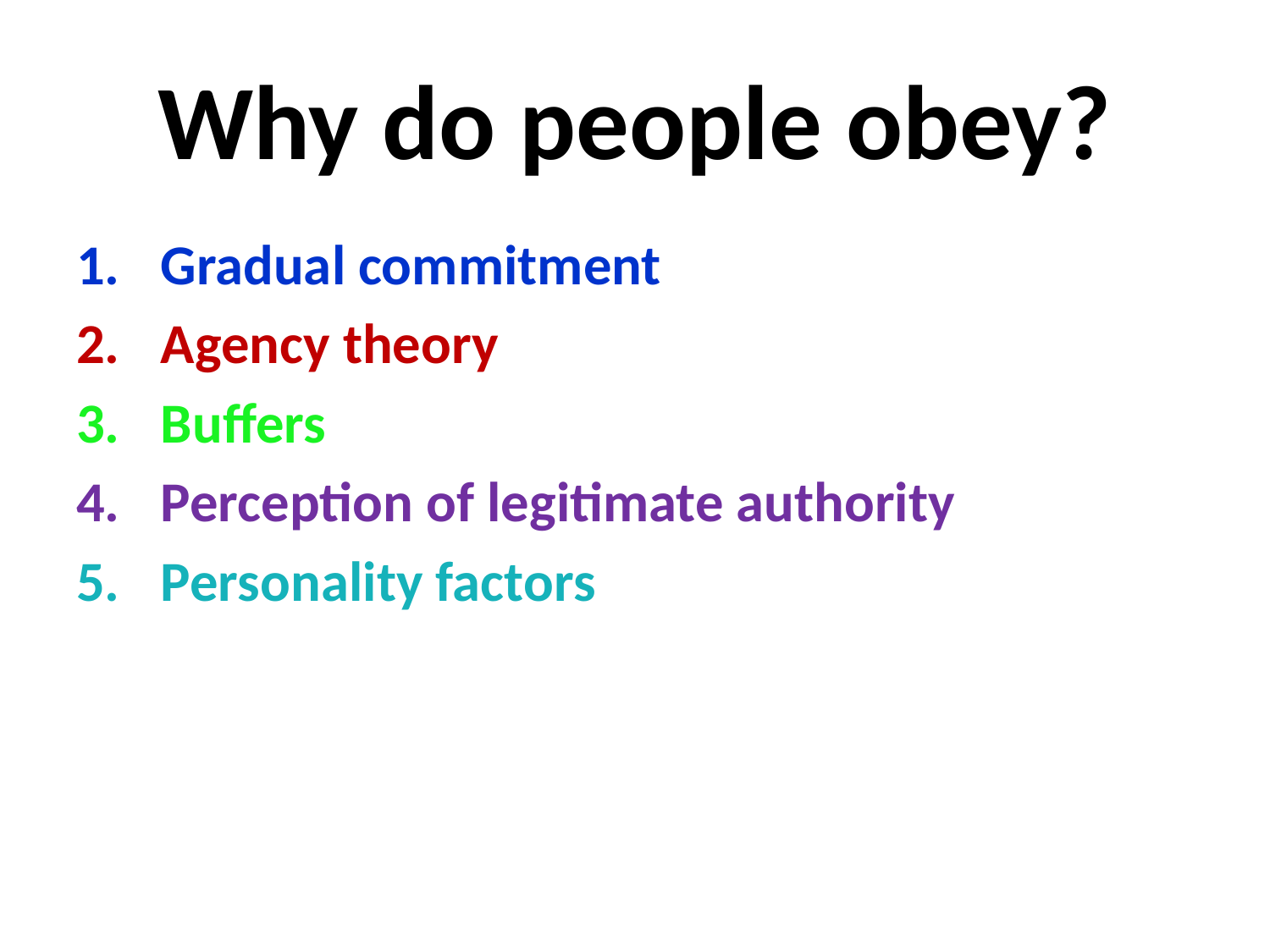

# Why do people obey?
Gradual commitment
Agency theory
Buffers
Perception of legitimate authority
Personality factors